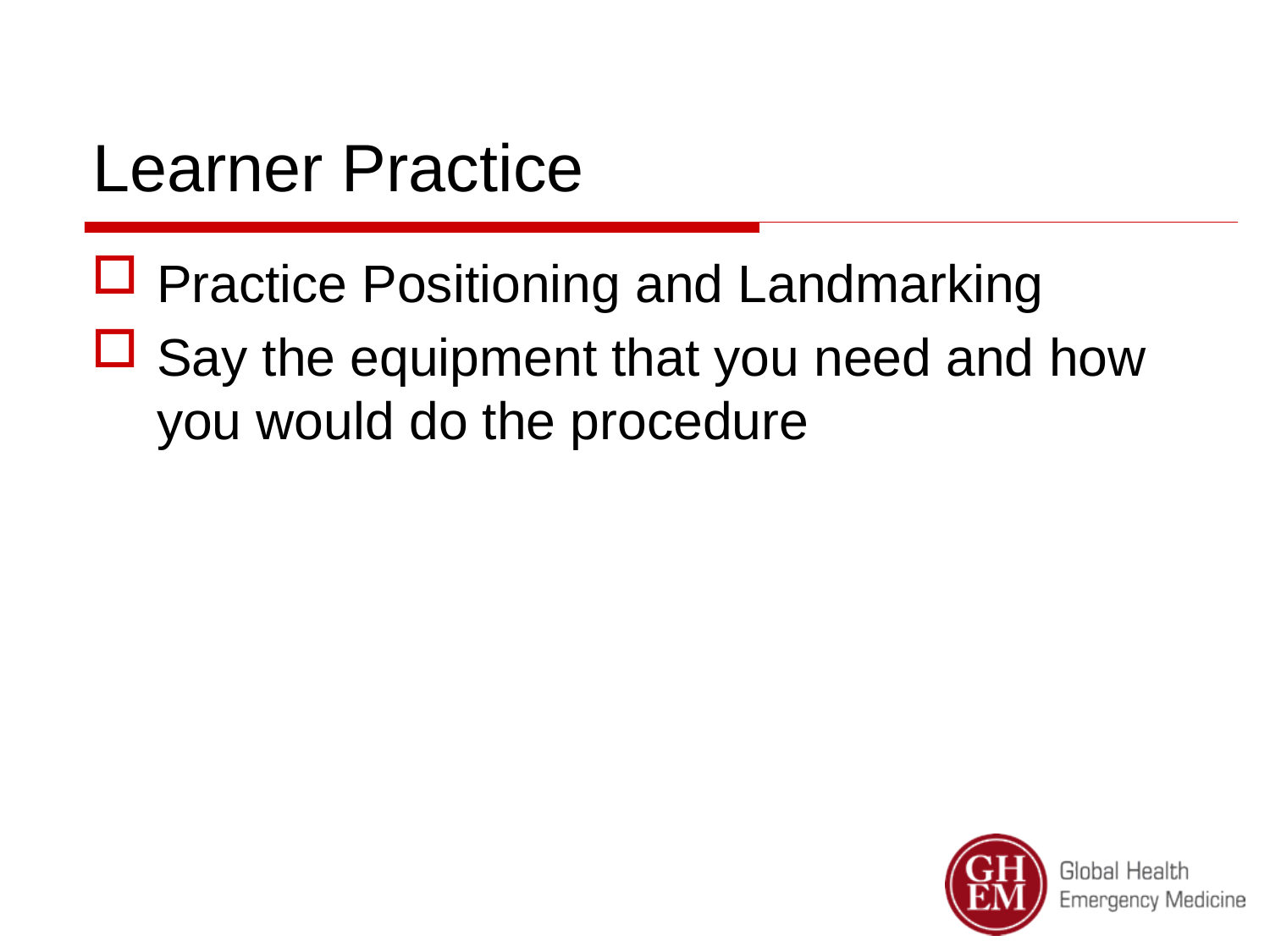

# Learner Practice
Practice Positioning and Landmarking
Say the equipment that you need and how you would do the procedure